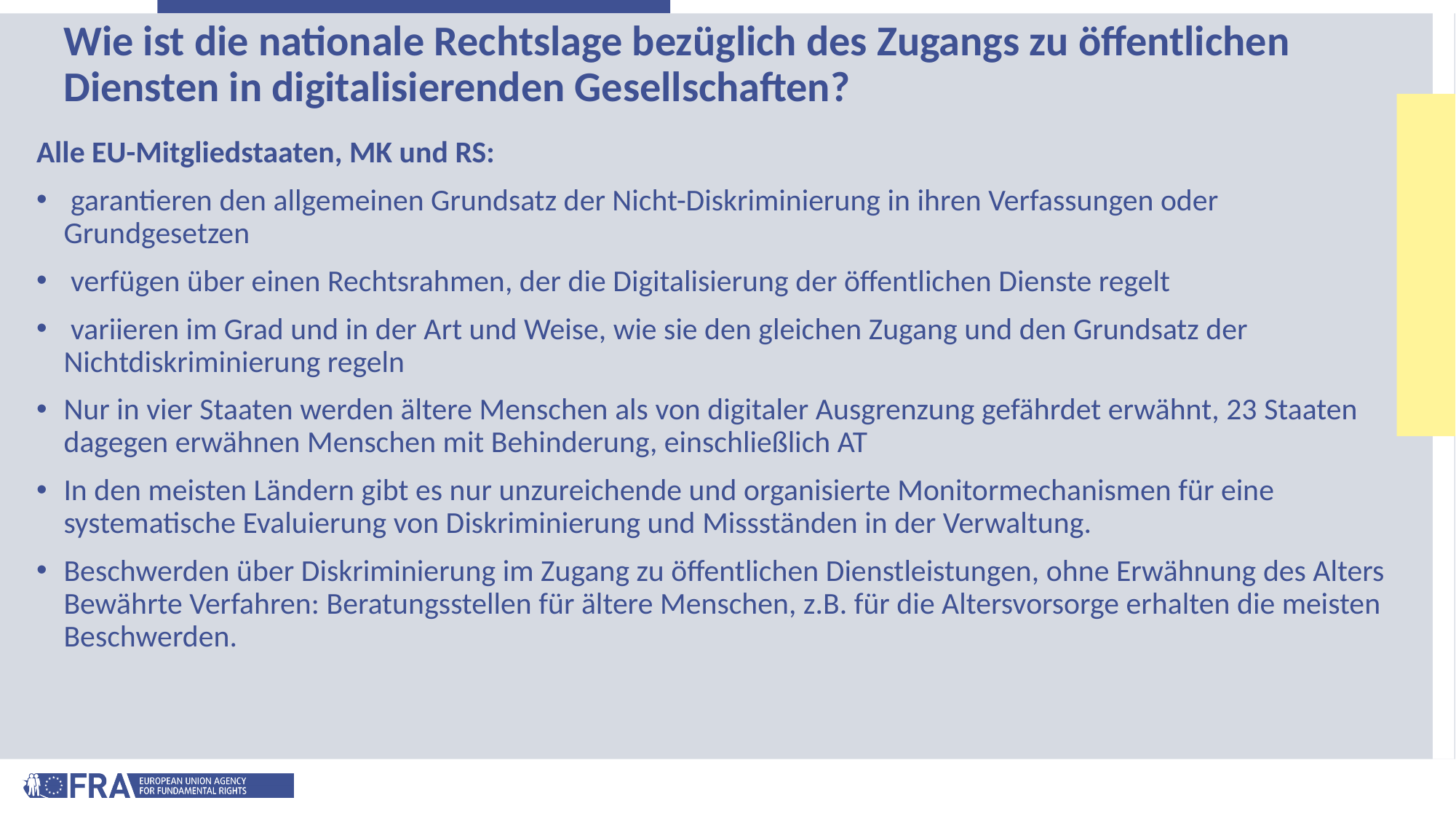

# Wie ist die nationale Rechtslage bezüglich des Zugangs zu öffentlichen Diensten in digitalisierenden Gesellschaften?
Alle EU-Mitgliedstaaten, MK und RS:
 garantieren den allgemeinen Grundsatz der Nicht-Diskriminierung in ihren Verfassungen oder Grundgesetzen
 verfügen über einen Rechtsrahmen, der die Digitalisierung der öffentlichen Dienste regelt
 variieren im Grad und in der Art und Weise, wie sie den gleichen Zugang und den Grundsatz der Nichtdiskriminierung regeln
Nur in vier Staaten werden ältere Menschen als von digitaler Ausgrenzung gefährdet erwähnt, 23 Staaten dagegen erwähnen Menschen mit Behinderung, einschließlich AT
In den meisten Ländern gibt es nur unzureichende und organisierte Monitormechanismen für eine systematische Evaluierung von Diskriminierung und Missständen in der Verwaltung.
Beschwerden über Diskriminierung im Zugang zu öffentlichen Dienstleistungen, ohne Erwähnung des Alters Bewährte Verfahren: Beratungsstellen für ältere Menschen, z.B. für die Altersvorsorge erhalten die meisten Beschwerden.